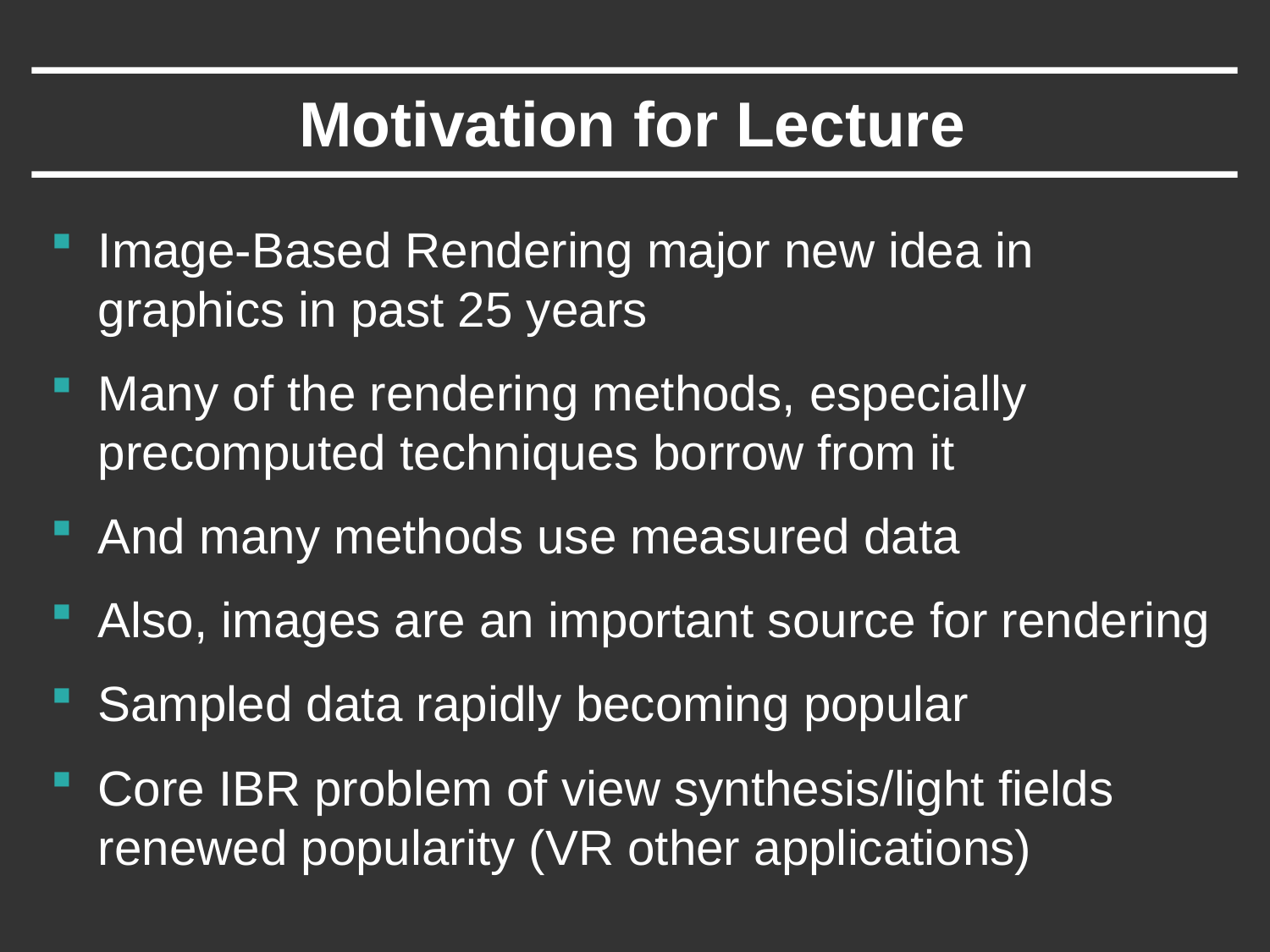

# Motivation for Lecture
Image-Based Rendering major new idea in graphics in past 25 years
Many of the rendering methods, especially precomputed techniques borrow from it
And many methods use measured data
Also, images are an important source for rendering
Sampled data rapidly becoming popular
Core IBR problem of view synthesis/light fields renewed popularity (VR other applications)